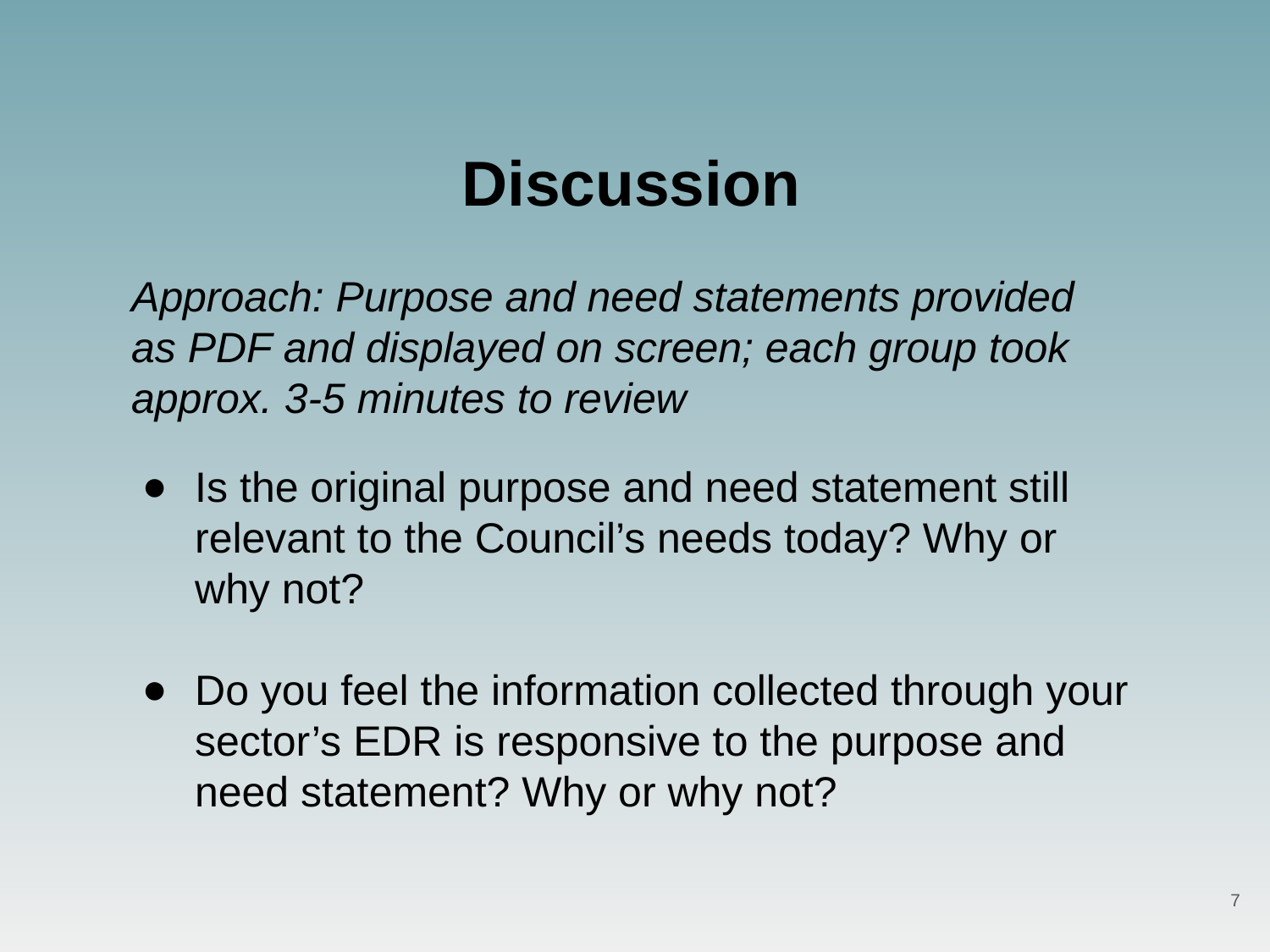

Discussion

Approach: Purpose and need statements provided as PDF and displayed on screen; each group took approx. 3-5 minutes to review

Is the original purpose and need statement still relevant to the Council’s needs today? Why or why not?

Do you feel the information collected through your sector’s EDR is responsive to the purpose and need statement? Why or why not?
7